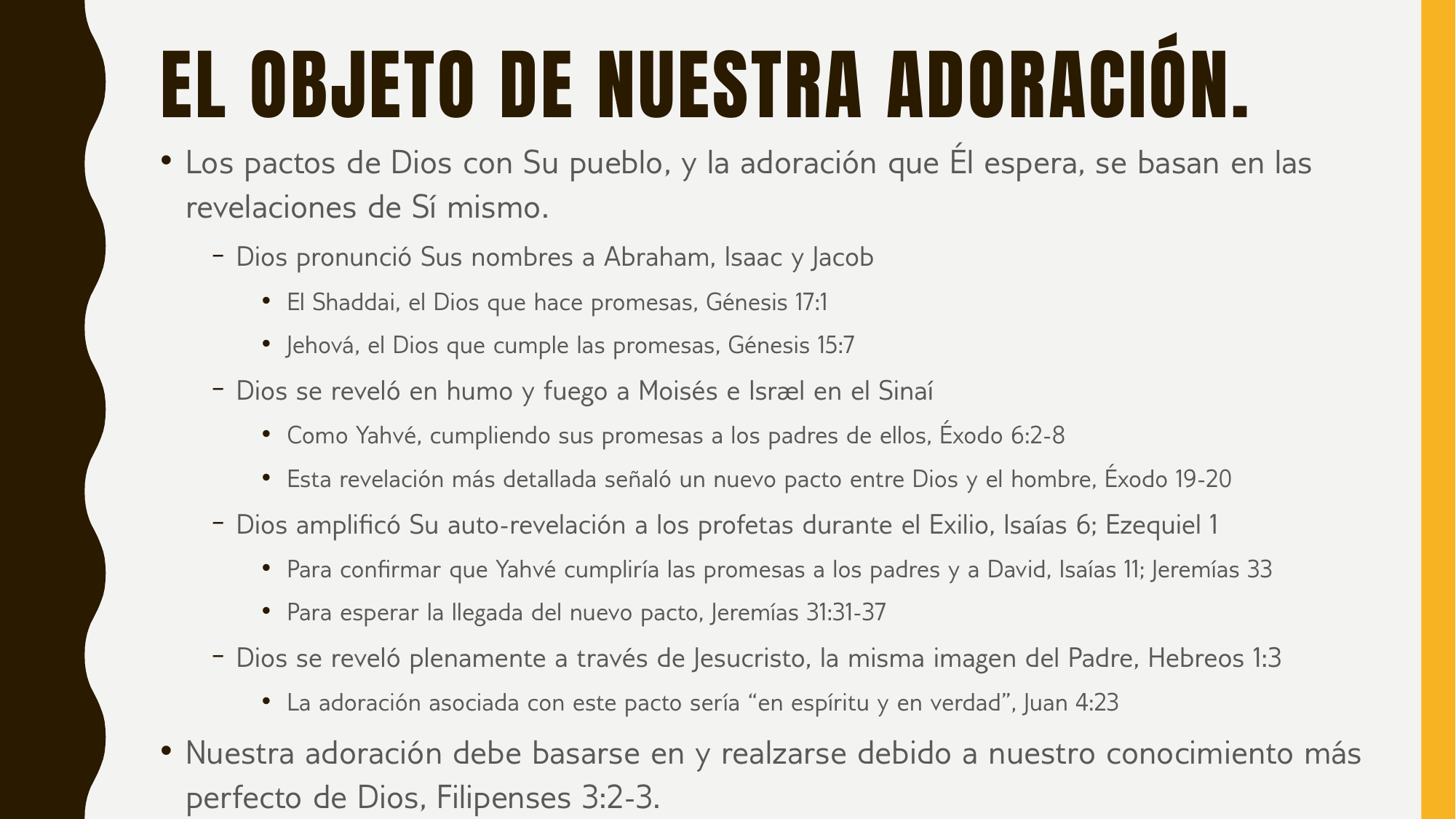

# El objeto de nuestra adoración.
Los pactos de Dios con Su pueblo, y la adoración que Él espera, se basan en las revelaciones de Sí mismo.
Dios pronunció Sus nombres a Abraham, Isaac y Jacob
El Shaddai, el Dios que hace promesas, Génesis 17:1
Jehová, el Dios que cumple las promesas, Génesis 15:7
Dios se reveló en humo y fuego a Moisés e Israel en el Sinaí
Como Yahvé, cumpliendo sus promesas a los padres de ellos, Éxodo 6:2-8
Esta revelación más detallada señaló un nuevo pacto entre Dios y el hombre, Éxodo 19-20
Dios amplificó Su auto-revelación a los profetas durante el Exilio, Isaías 6; Ezequiel 1
Para confirmar que Yahvé cumpliría las promesas a los padres y a David, Isaías 11; Jeremías 33
Para esperar la llegada del nuevo pacto, Jeremías 31:31-37
Dios se reveló plenamente a través de Jesucristo, la misma imagen del Padre, Hebreos 1:3
La adoración asociada con este pacto sería “en espíritu y en verdad”, Juan 4:23
Nuestra adoración debe basarse en y realzarse debido a nuestro conocimiento más perfecto de Dios, Filipenses 3:2-3.